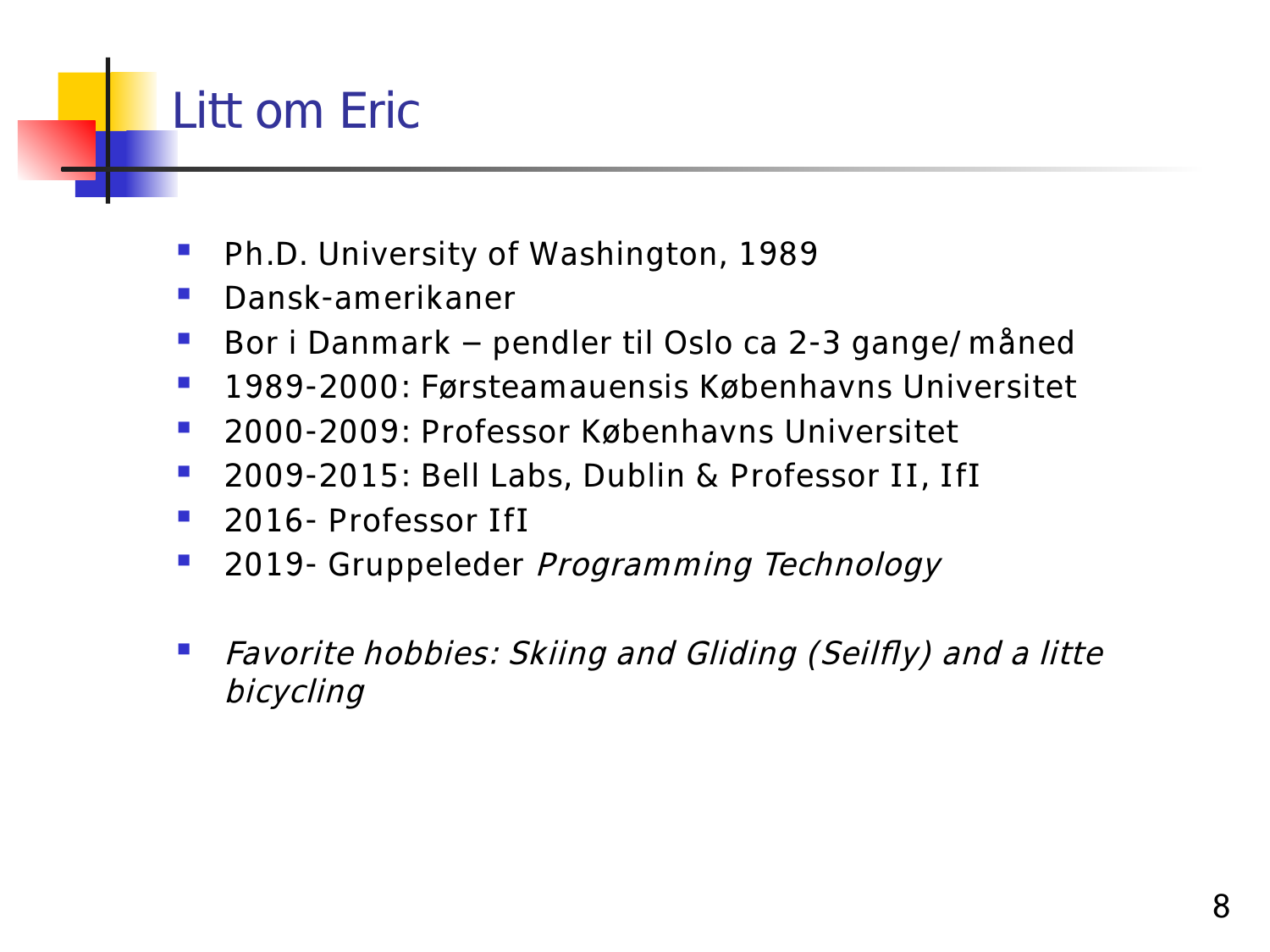

# Litt om Eric

Ph.D. University of Washington, 1989
Dansk-amerikaner
Bor i Danmark – pendler til Oslo ca 2-3 gange/måned
1989-2000: Førsteamauensis Københavns Universitet
2000-2009: Professor Københavns Universitet
2009-2015: Bell Labs, Dublin & Professor II, IfI
2016- Professor IfI
2019- Gruppeleder Programming Technology

Favorite hobbies: Skiing and Gliding (Seilfly) and a litte bicycling

8